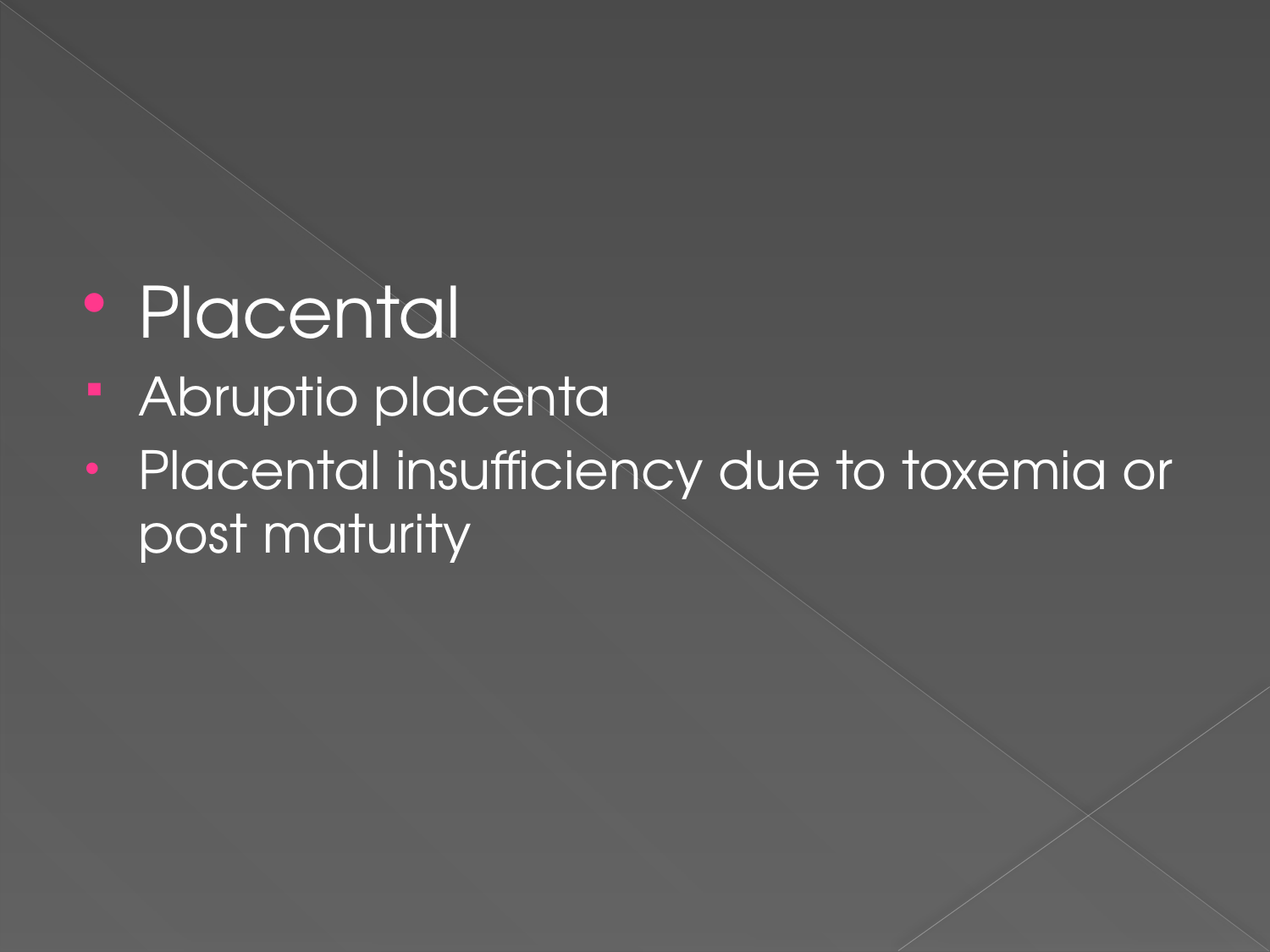

#
Placental
Abruptio placenta
Placental insufficiency due to toxemia or post maturity